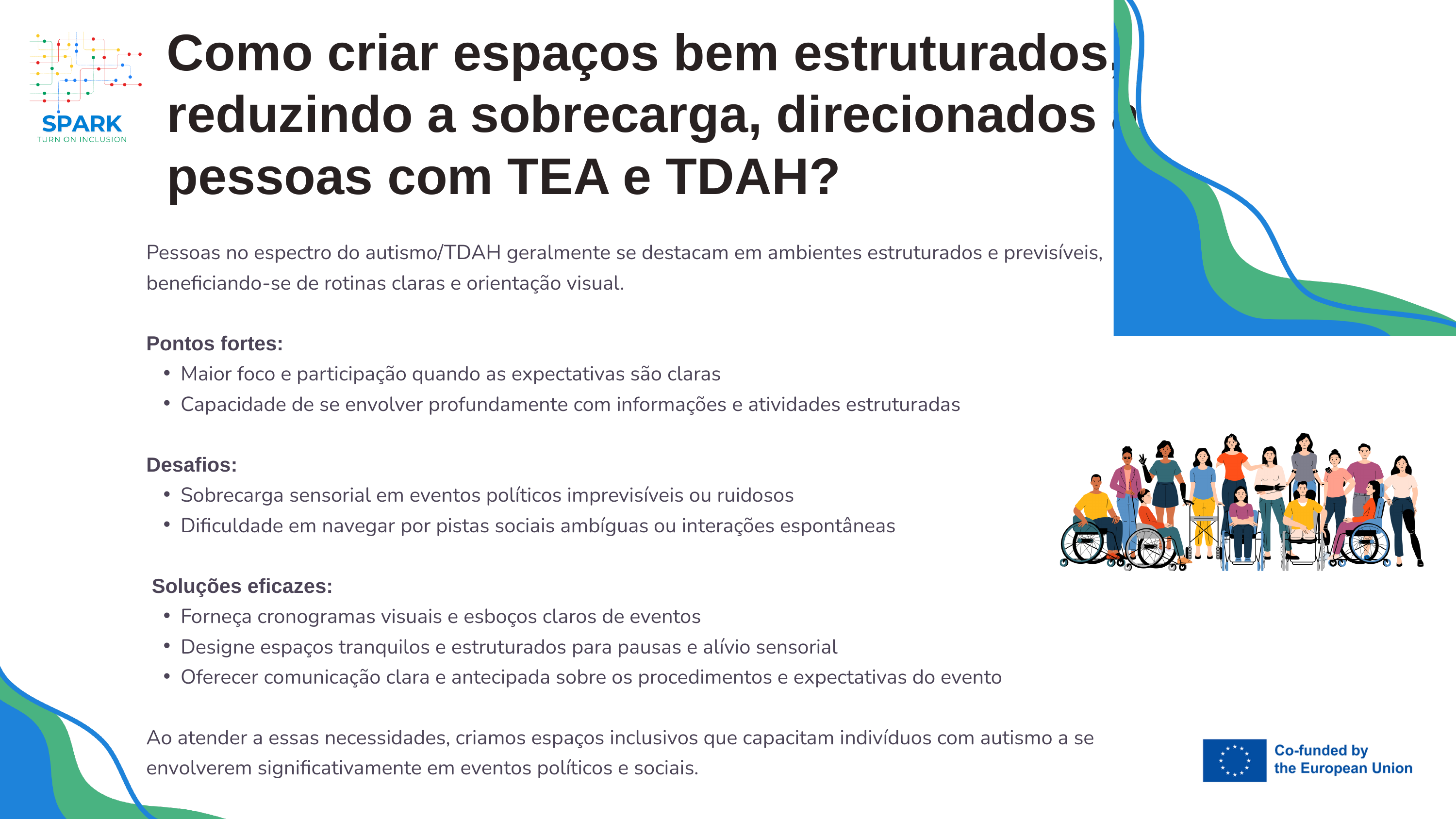

Como criar espaços bem estruturados, reduzindo a sobrecarga, direcionados a pessoas com TEA e TDAH?
Pessoas no espectro do autismo/TDAH geralmente se destacam em ambientes estruturados e previsíveis, beneficiando-se de rotinas claras e orientação visual.

Pontos fortes:
Maior foco e participação quando as expectativas são claras
Capacidade de se envolver profundamente com informações e atividades estruturadas

Desafios:
Sobrecarga sensorial em eventos políticos imprevisíveis ou ruidosos
Dificuldade em navegar por pistas sociais ambíguas ou interações espontâneas

 Soluções eficazes:
Forneça cronogramas visuais e esboços claros de eventos
Designe espaços tranquilos e estruturados para pausas e alívio sensorial
Oferecer comunicação clara e antecipada sobre os procedimentos e expectativas do evento

Ao atender a essas necessidades, criamos espaços inclusivos que capacitam indivíduos com autismo a se envolverem significativamente em eventos políticos e sociais.